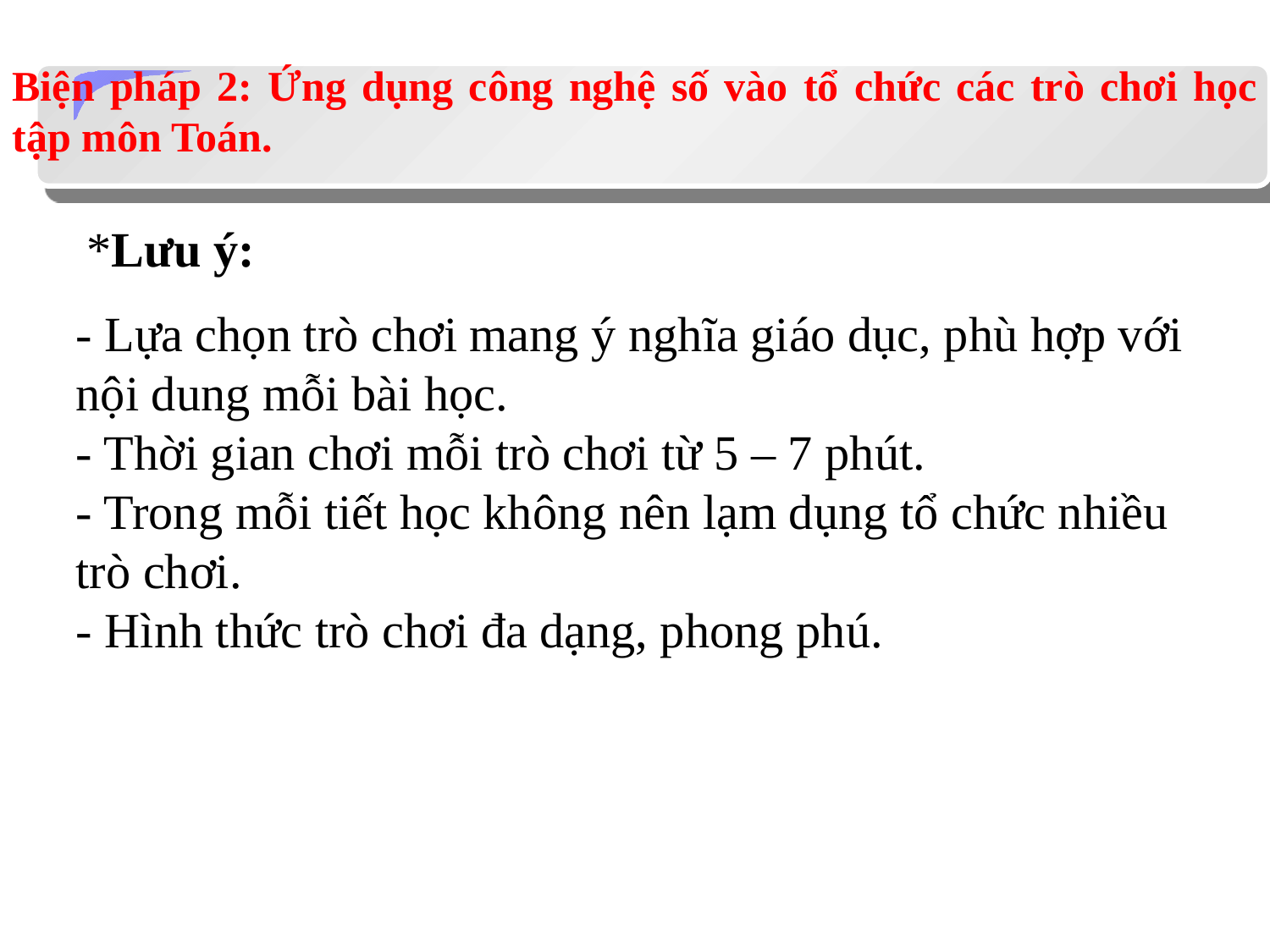

Biện pháp 2: Ứng dụng công nghệ số vào tổ chức các trò chơi học tập môn Toán.

*Lưu ý:

- Lựa chọn trò chơi mang ý nghĩa giáo dục, phù hợp với nội dung mỗi bài học.
- Thời gian chơi mỗi trò chơi từ 5 – 7 phút.
- Trong mỗi tiết học không nên lạm dụng tổ chức nhiều trò chơi.
- Hình thức trò chơi đa dạng, phong phú.